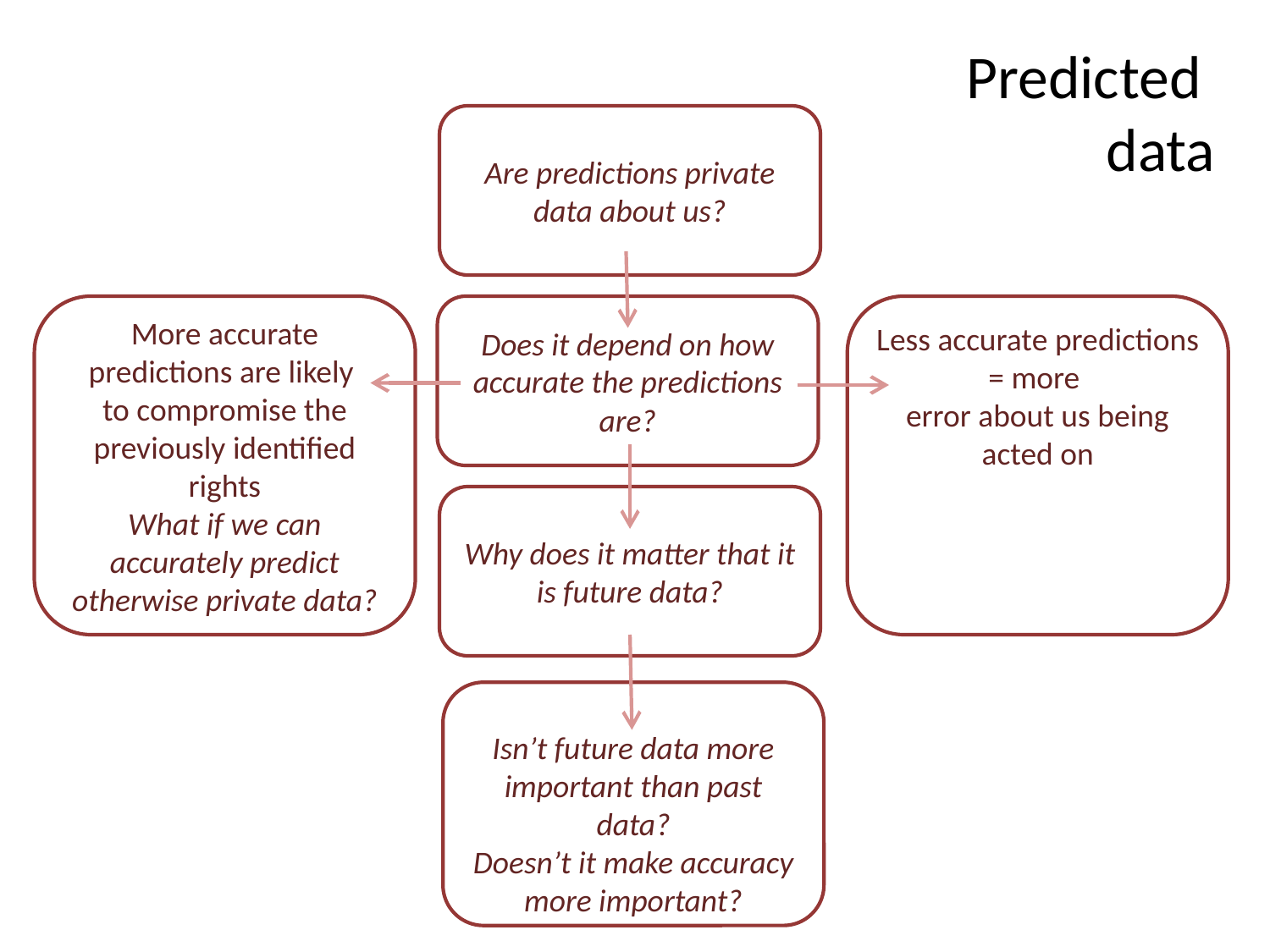

# Predicted data
Are predictions private data about us?
More accurate predictions are likely
to compromise the previously identified rights
What if we can accurately predict otherwise private data?
Does it depend on how accurate the predictions are?
Less accurate predictions = more
error about us being acted on
Why does it matter that it is future data?

Isn’t future data more important than past data?
Doesn’t it make accuracy more important?